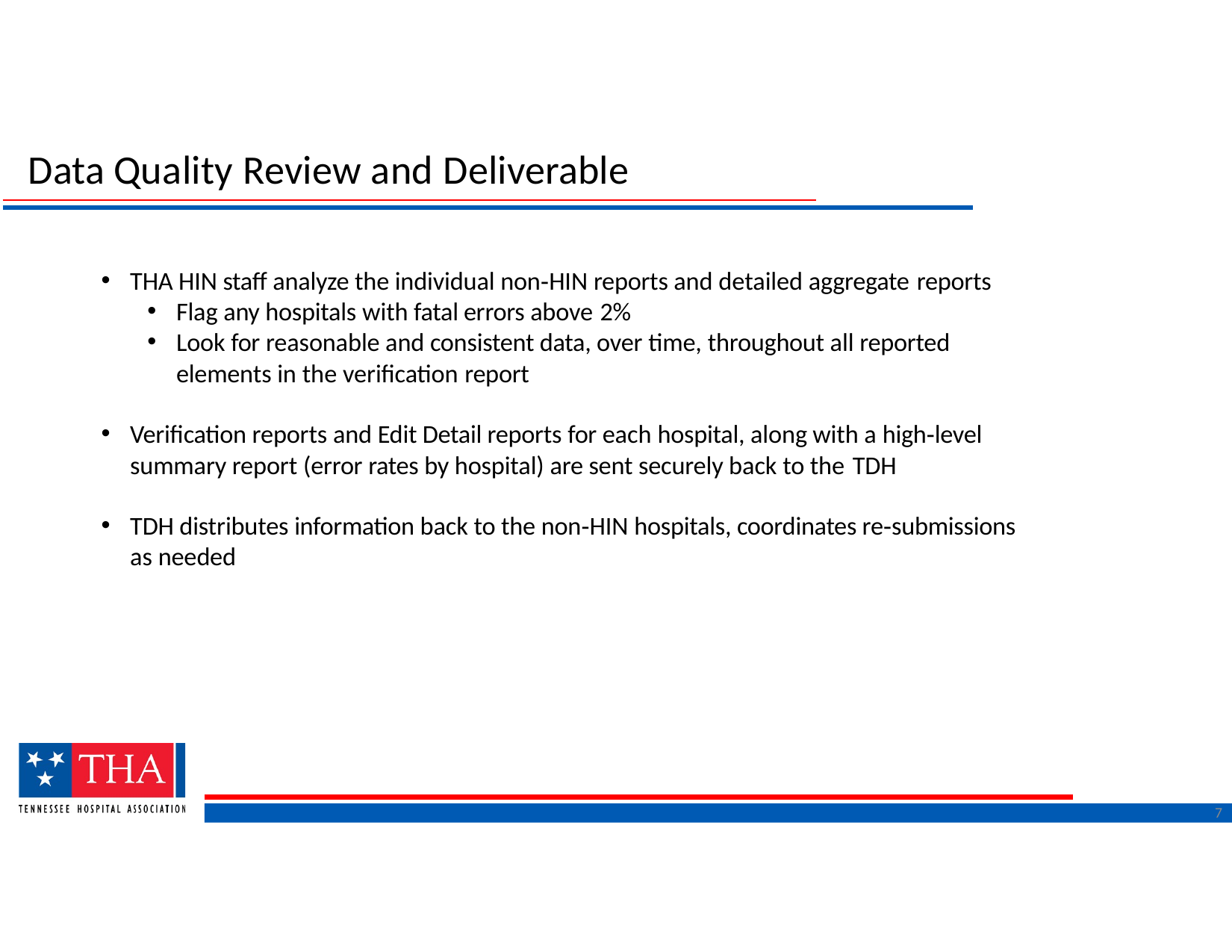

# Data Quality Review and Deliverable
THA HIN staff analyze the individual non‐HIN reports and detailed aggregate reports
Flag any hospitals with fatal errors above 2%
Look for reasonable and consistent data, over time, throughout all reported  elements in the verification report

Verification reports and Edit Detail reports for each hospital, along with a high‐level  summary report (error rates by hospital) are sent securely back to the TDH

TDH distributes information back to the non‐HIN hospitals, coordinates re‐submissions  as needed
7